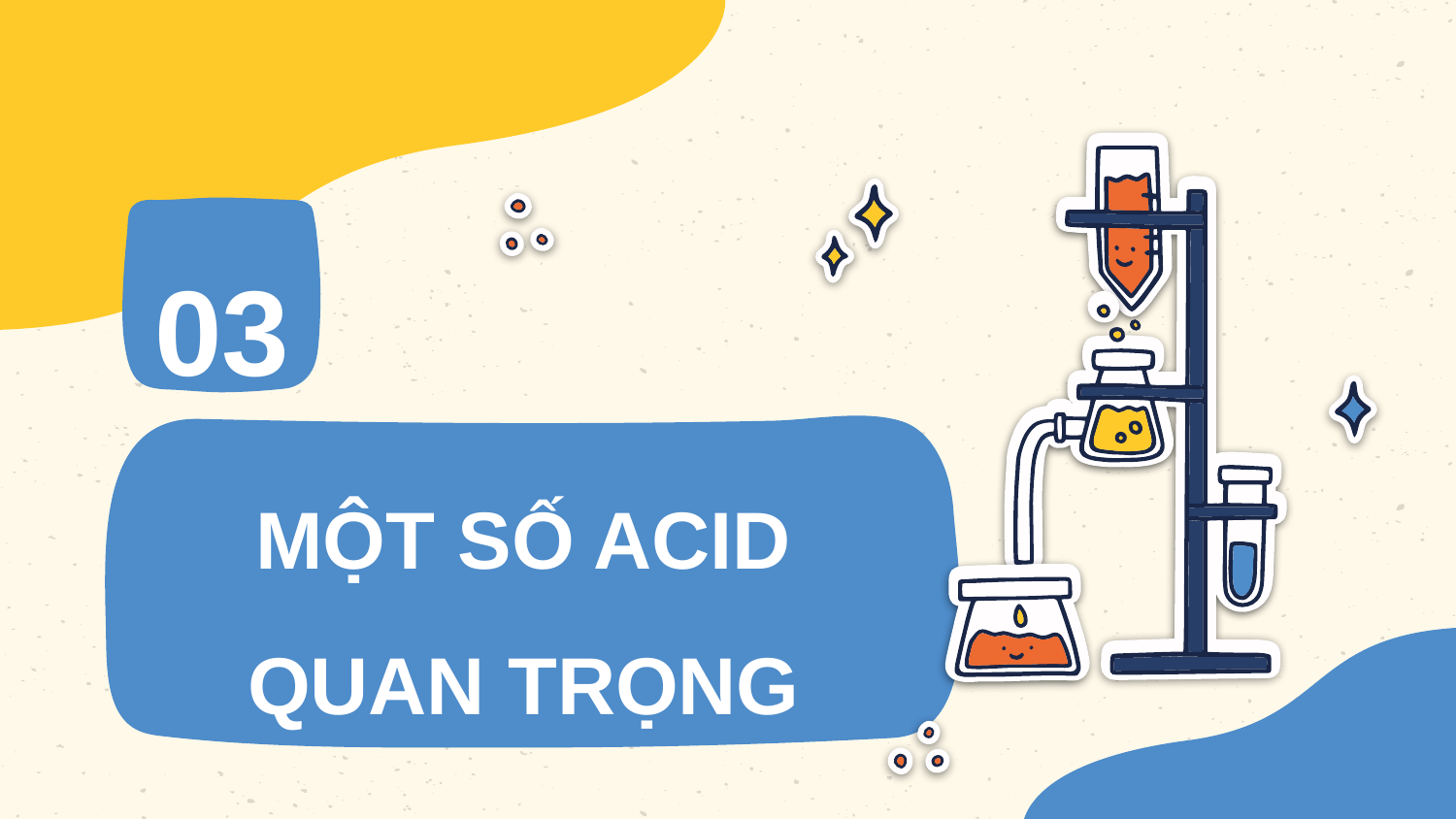

# 03

MỘT SỐ ACID QUAN TRỌNG